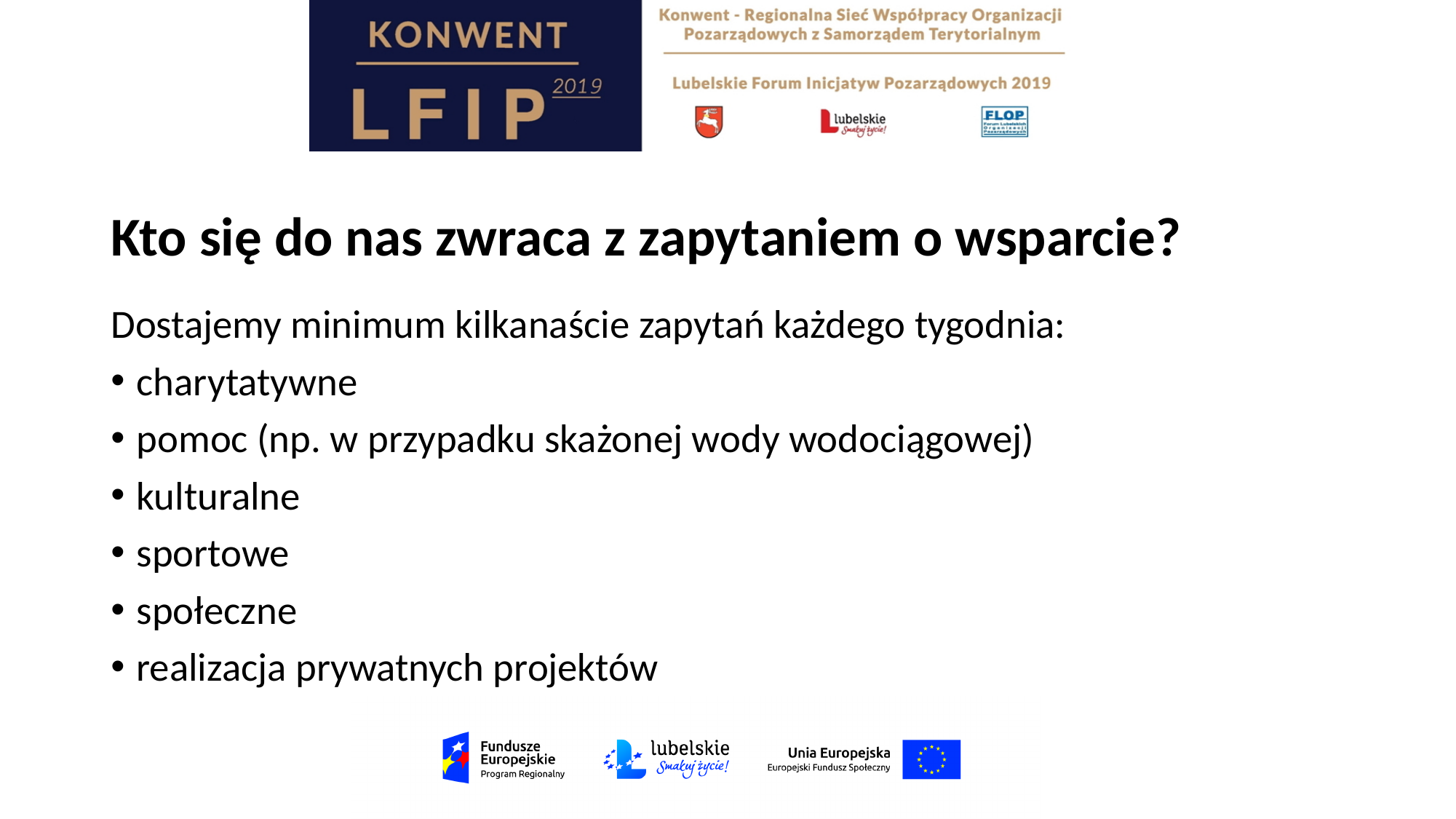

# Kto się do nas zwraca z zapytaniem o wsparcie?
Dostajemy minimum kilkanaście zapytań każdego tygodnia:
charytatywne
pomoc (np. w przypadku skażonej wody wodociągowej)
kulturalne
sportowe
społeczne
realizacja prywatnych projektów